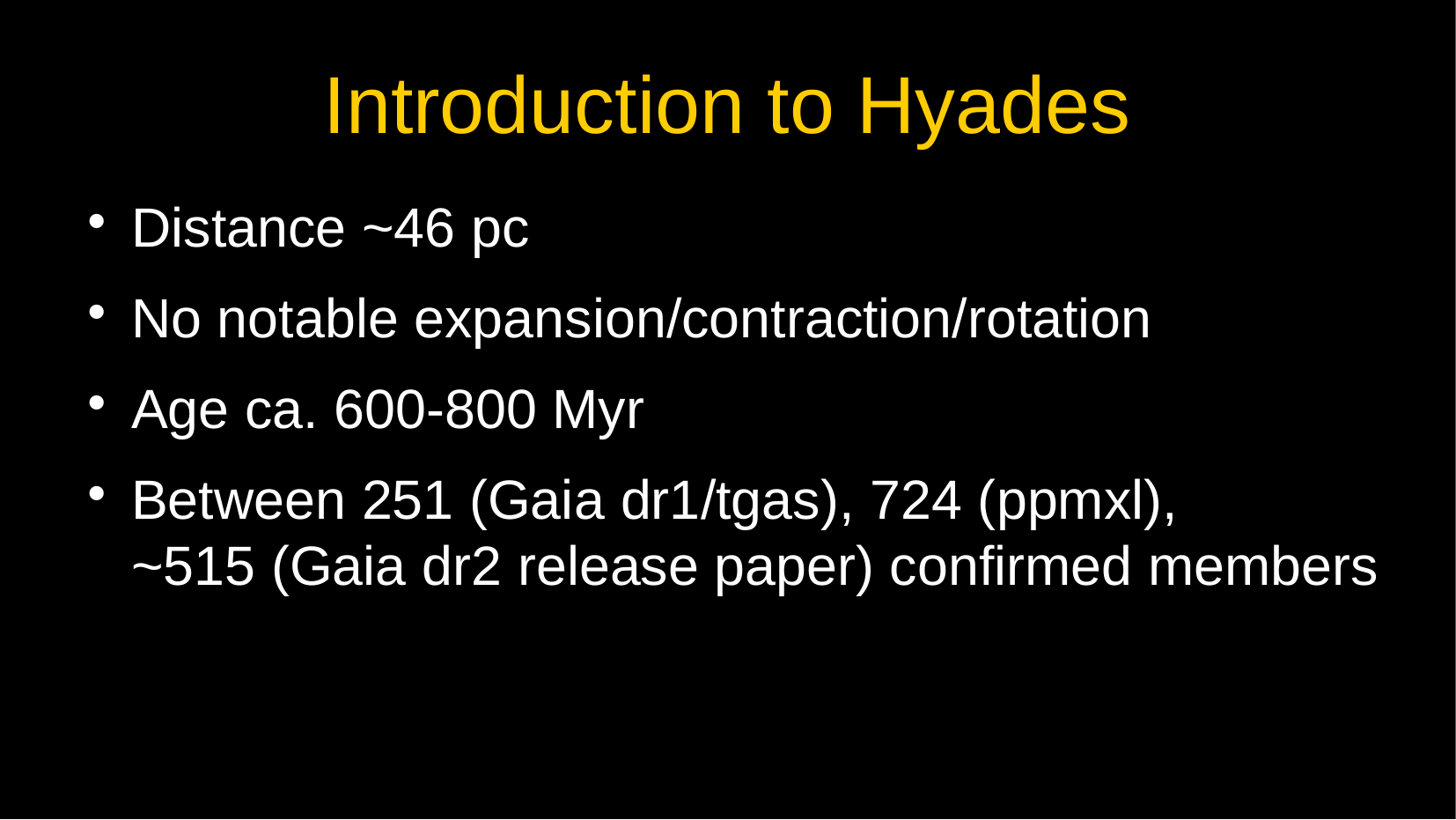

Introduction to Hyades
Distance ~46 pc
No notable expansion/contraction/rotation
Age ca. 600-800 Myr
Between 251 (Gaia dr1/tgas), 724 (ppmxl),
~515 (Gaia dr2 release paper) confirmed members